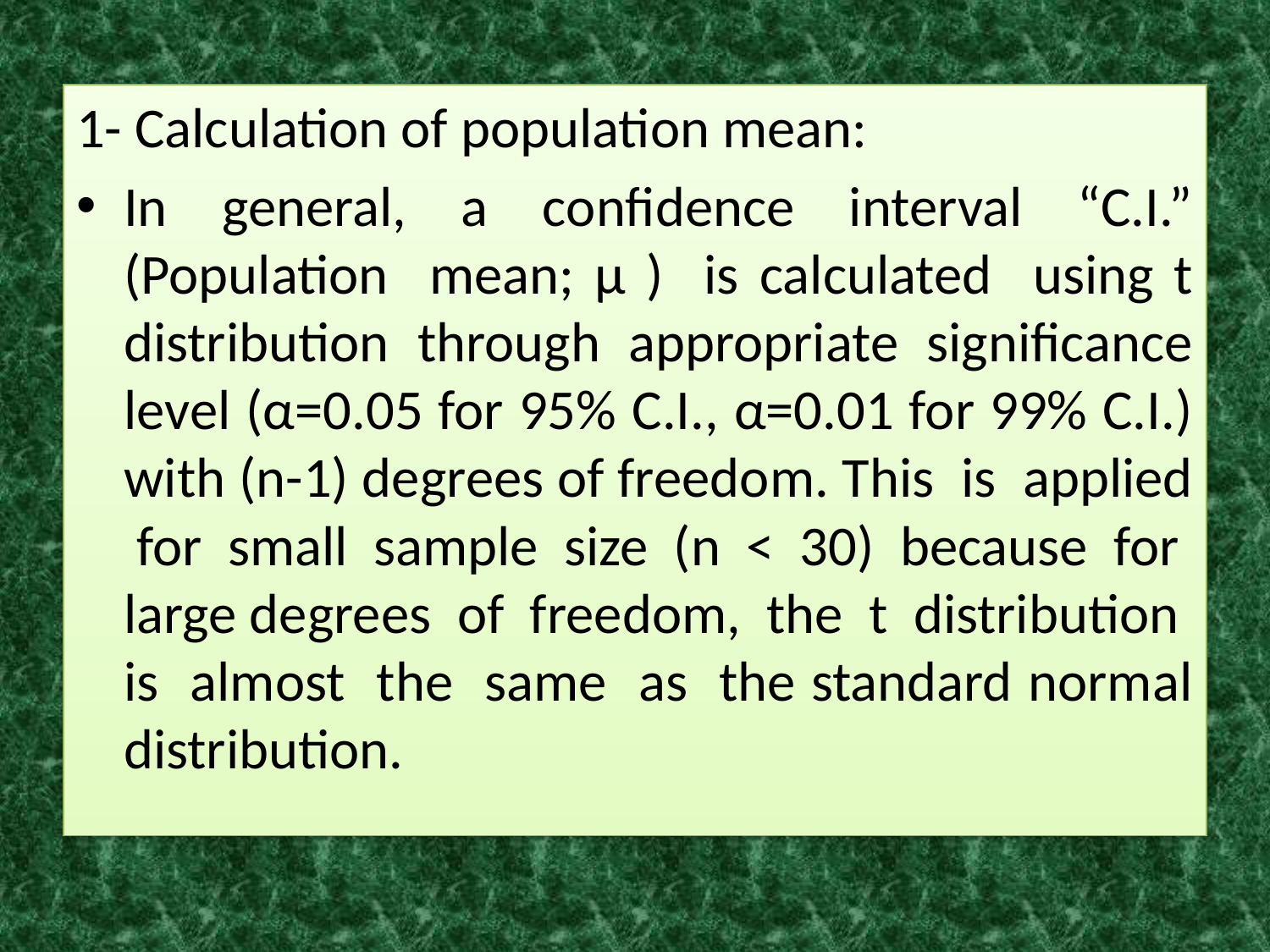

1- Calculation of population mean:
In general, a confidence interval “C.I.” (Population  mean; µ )  is calculated  using t distribution through appropriate significance level (α=0.05 for 95% C.I., α=0.01 for 99% C.I.) with (n-1) degrees of freedom. This  is  applied  for  small  sample  size  (n  <  30)  because  for  large degrees  of  freedom,  the  t  distribution  is  almost  the  same  as  the standard normal distribution.